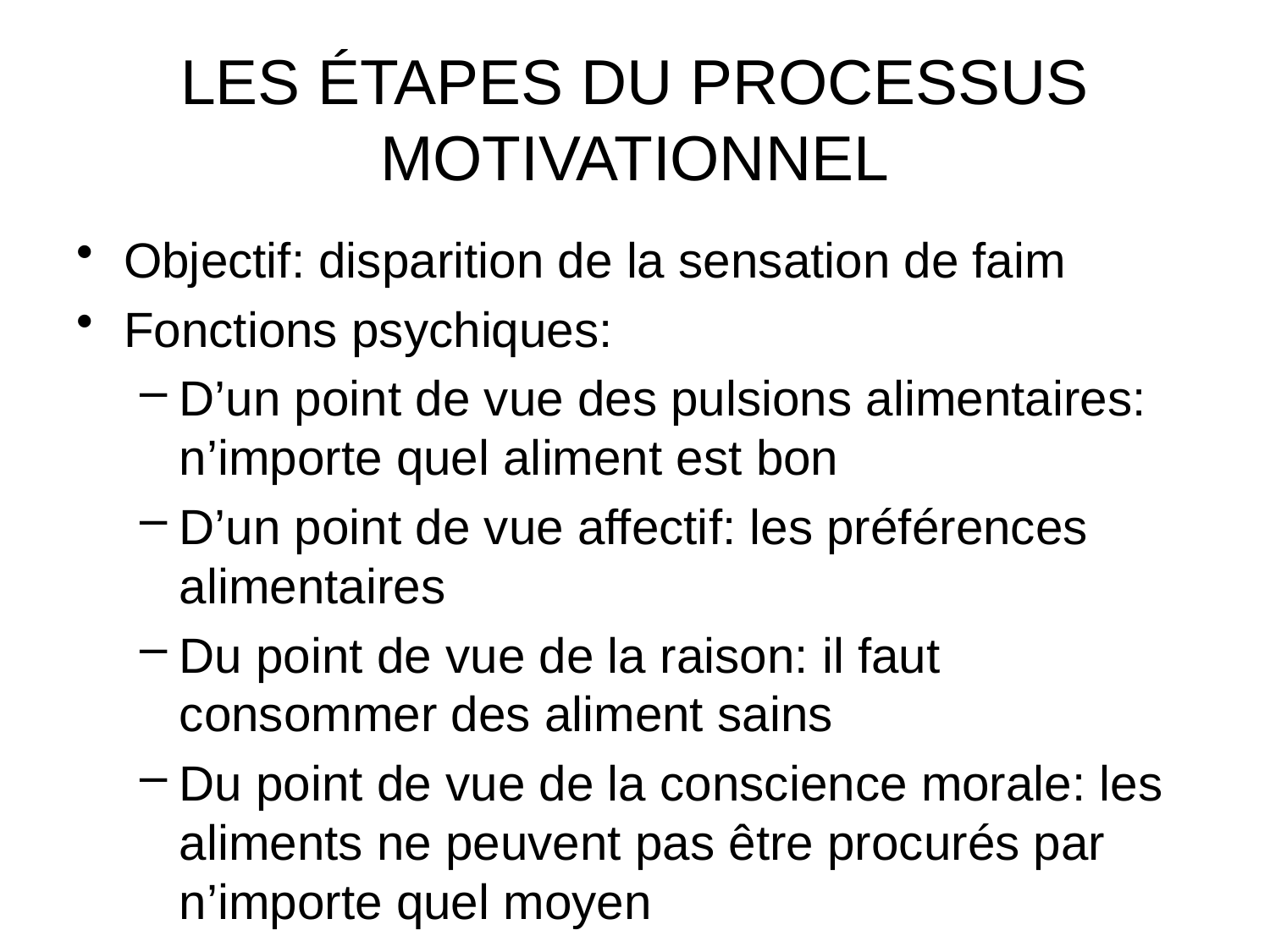

# LES ÉTAPES DU PROCESSUS MOTIVATIONNEL
Objectif: disparition de la sensation de faim
Fonctions psychiques:
D’un point de vue des pulsions alimentaires: n’importe quel aliment est bon
D’un point de vue affectif: les préférences alimentaires
Du point de vue de la raison: il faut consommer des aliment sains
Du point de vue de la conscience morale: les aliments ne peuvent pas être procurés par n’importe quel moyen